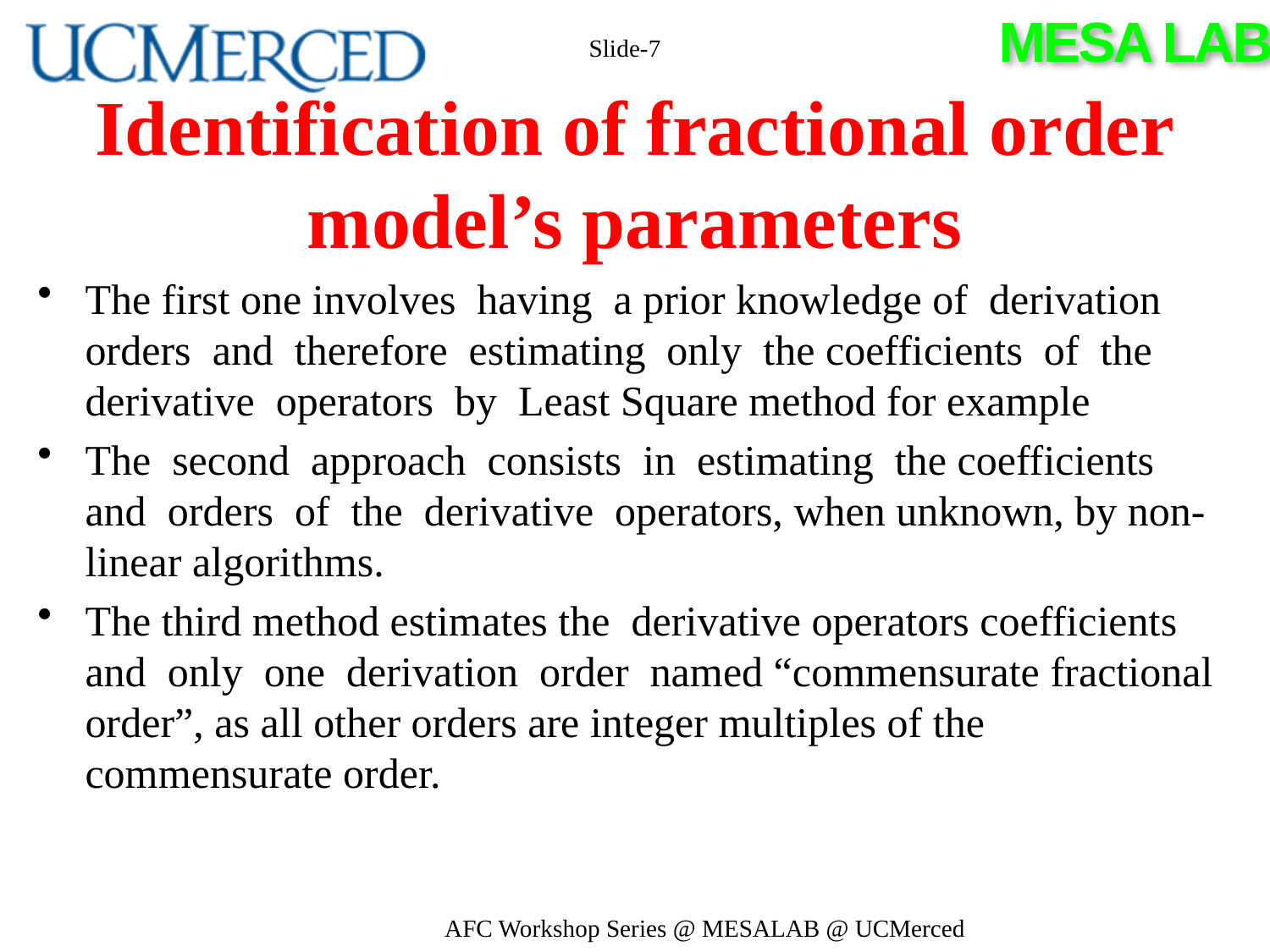

Slide-7
# Identification of fractional order model’s parameters
The first one involves  having  a prior knowledge of  derivation  orders  and  therefore  estimating  only  the coefficients  of  the  derivative  operators  by  Least Square method for example
The  second  approach  consists  in  estimating  the coefficients  and  orders  of  the  derivative  operators, when unknown, by non-linear algorithms.
The third method estimates the  derivative operators coefficients  and  only  one  derivation  order  named “commensurate fractional order”, as all other orders are integer multiples of the commensurate order.
AFC Workshop Series @ MESALAB @ UCMerced